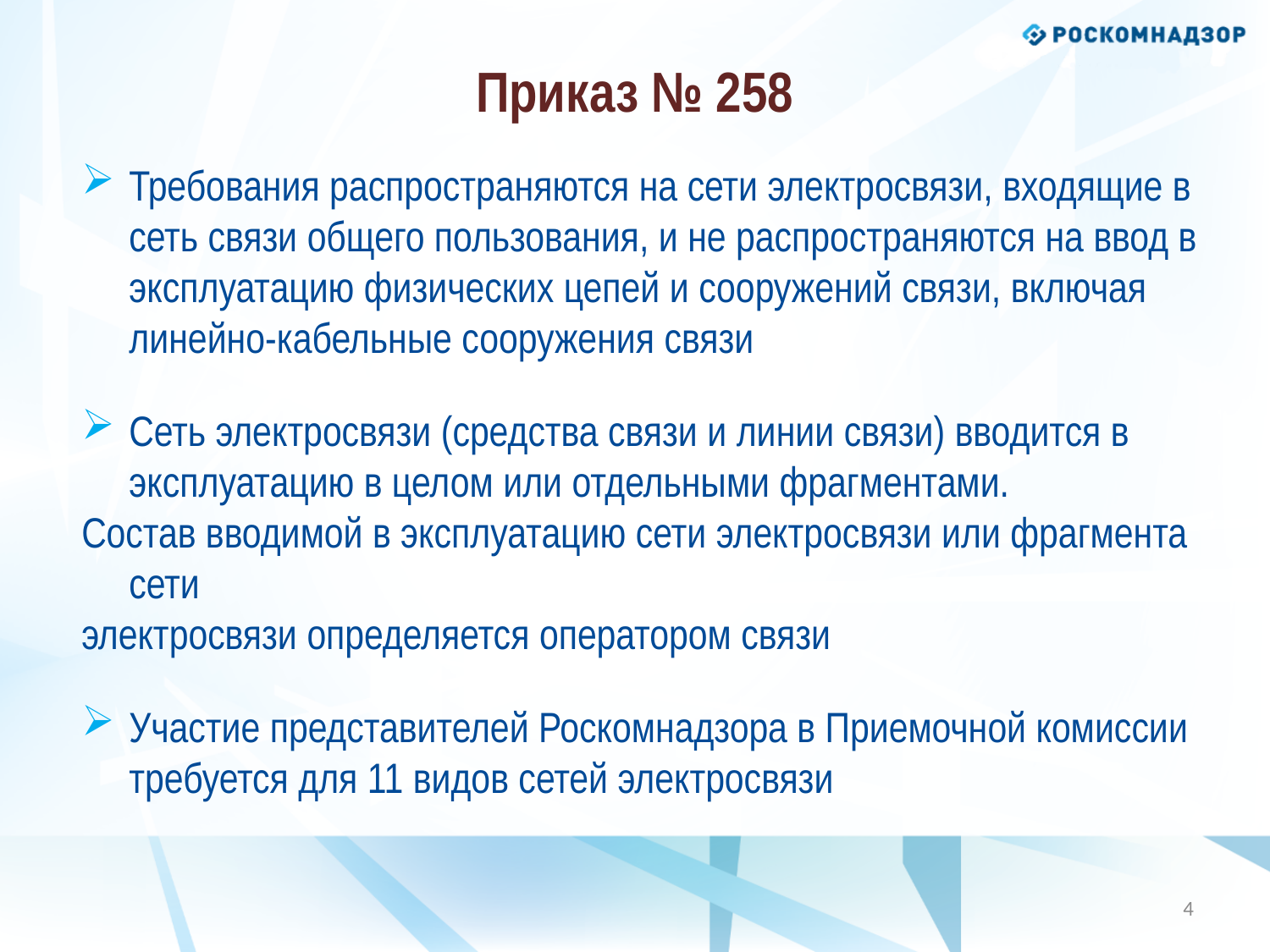

# Приказ № 258
Требования распространяются на сети электросвязи, входящие в сеть связи общего пользования, и не распространяются на ввод в эксплуатацию физических цепей и сооружений связи, включая линейно-кабельные сооружения связи

Сеть электросвязи (средства связи и линии связи) вводится в эксплуатацию в целом или отдельными фрагментами.
Состав вводимой в эксплуатацию сети электросвязи или фрагмента сети
электросвязи определяется оператором связи

Участие представителей Роскомнадзора в Приемочной комиссии требуется для 11 видов сетей электросвязи
4